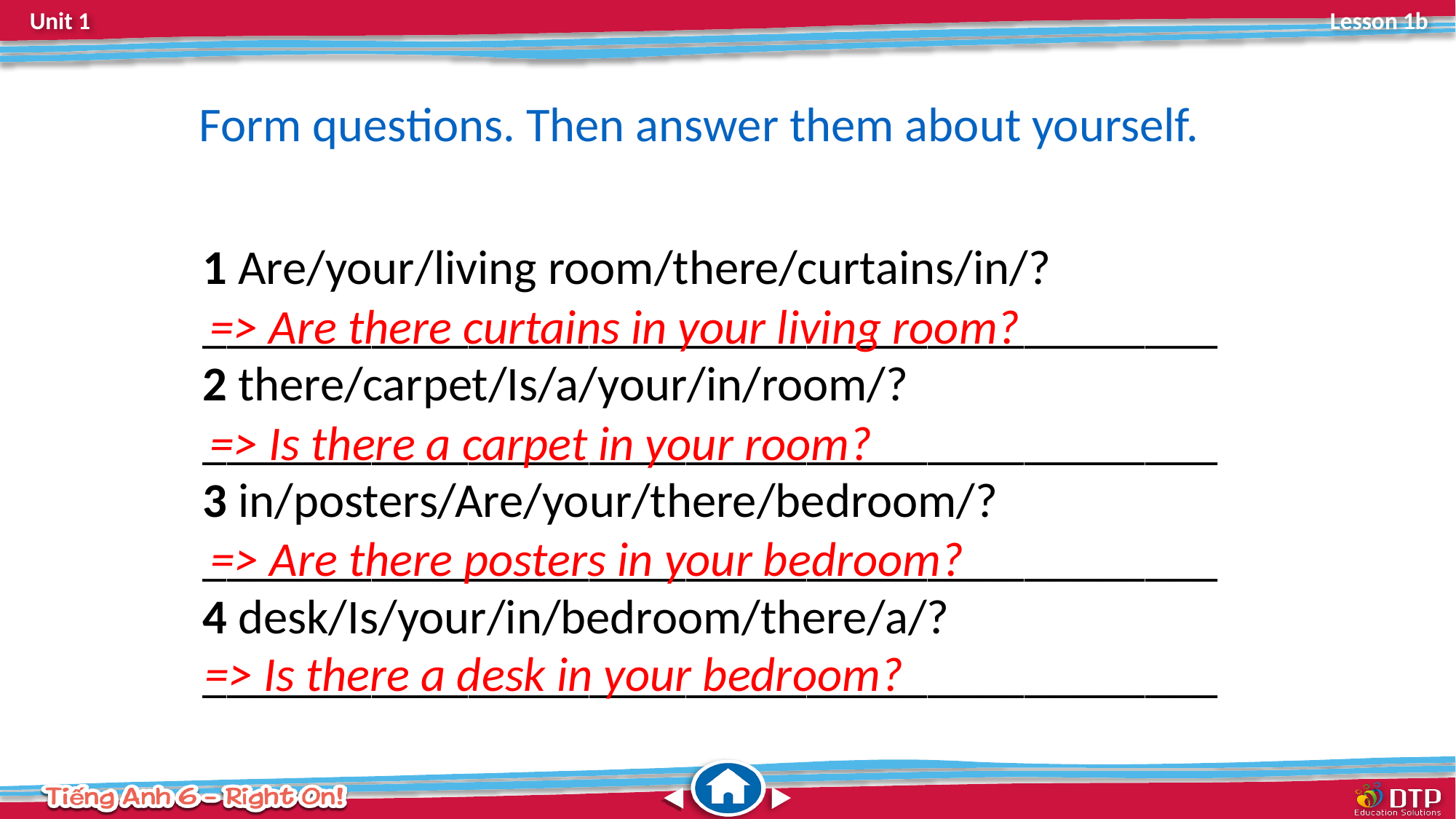

Form questions. Then answer them about yourself.
1 Are/your/living room/there/curtains/in/?
__________________________________________
2 there/carpet/Is/a/your/in/room/?
__________________________________________
3 in/posters/Are/your/there/bedroom/?
__________________________________________
4 desk/Is/your/in/bedroom/there/a/?
__________________________________________
=> Are there curtains in your living room?
=> Is there a carpet in your room?
=> Are there posters in your bedroom?
=> Is there a desk in your bedroom?